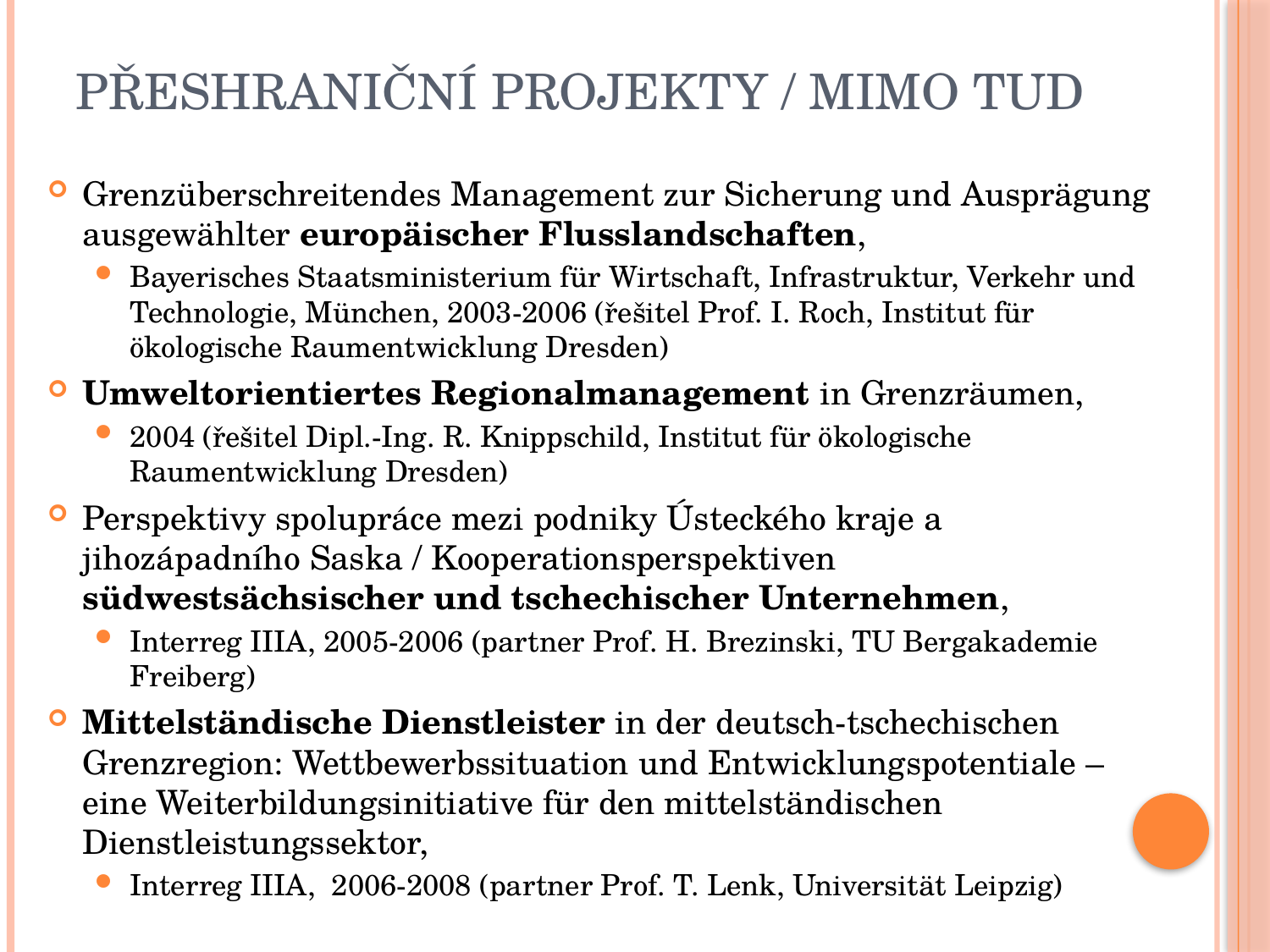

# Přeshraniční projekty / mimo tud
Grenzüberschreitendes Management zur Sicherung und Ausprägung ausgewählter europäischer Flusslandschaften,
Bayerisches Staatsministerium für Wirtschaft, Infrastruktur, Verkehr und Technologie, München, 2003-2006 (řešitel Prof. I. Roch, Institut für ökologische Raumentwicklung Dresden)
Umweltorientiertes Regionalmanagement in Grenzräumen,
2004 (řešitel Dipl.-Ing. R. Knippschild, Institut für ökologische Raumentwicklung Dresden)
Perspektivy spolupráce mezi podniky Ústeckého kraje a jihozápadního Saska / Kooperationsperspektiven südwestsächsischer und tschechischer Unternehmen,
Interreg IIIA, 2005-2006 (partner Prof. H. Brezinski, TU Bergakademie Freiberg)
Mittelständische Dienstleister in der deutsch-tschechischen Grenzregion: Wettbewerbssituation und Entwicklungspotentiale – eine Weiterbildungsinitiative für den mittelständischen Dienstleistungssektor,
Interreg IIIA,  2006-2008 (partner Prof. T. Lenk, Universität Leipzig)